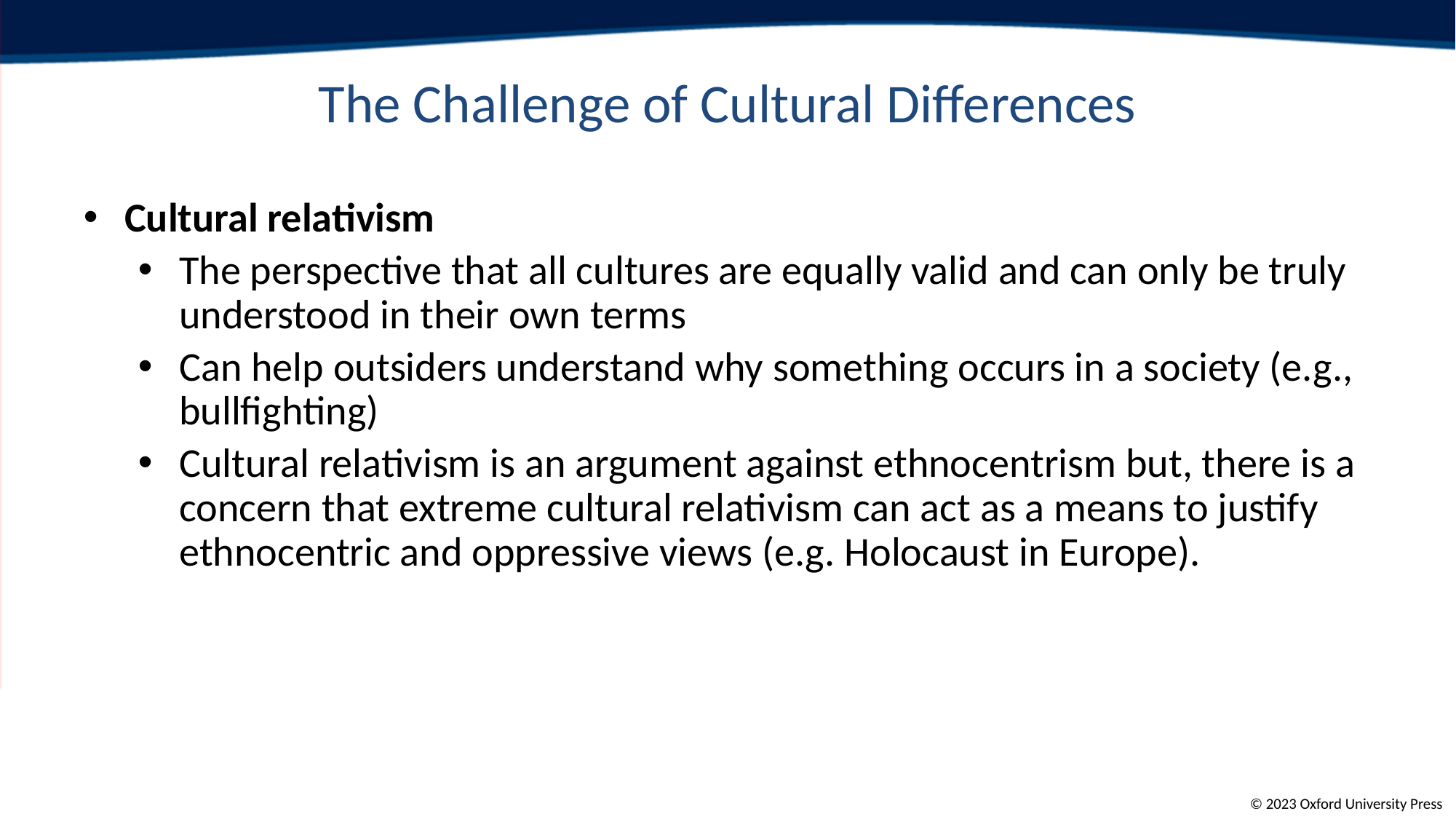

The Challenge of Cultural Differences
Cultural relativism
The perspective that all cultures are equally valid and can only be truly understood in their own terms
Can help outsiders understand why something occurs in a society (e.g., bullfighting)
Cultural relativism is an argument against ethnocentrism but, there is a concern that extreme cultural relativism can act as a means to justify ethnocentric and oppressive views (e.g. Holocaust in Europe).